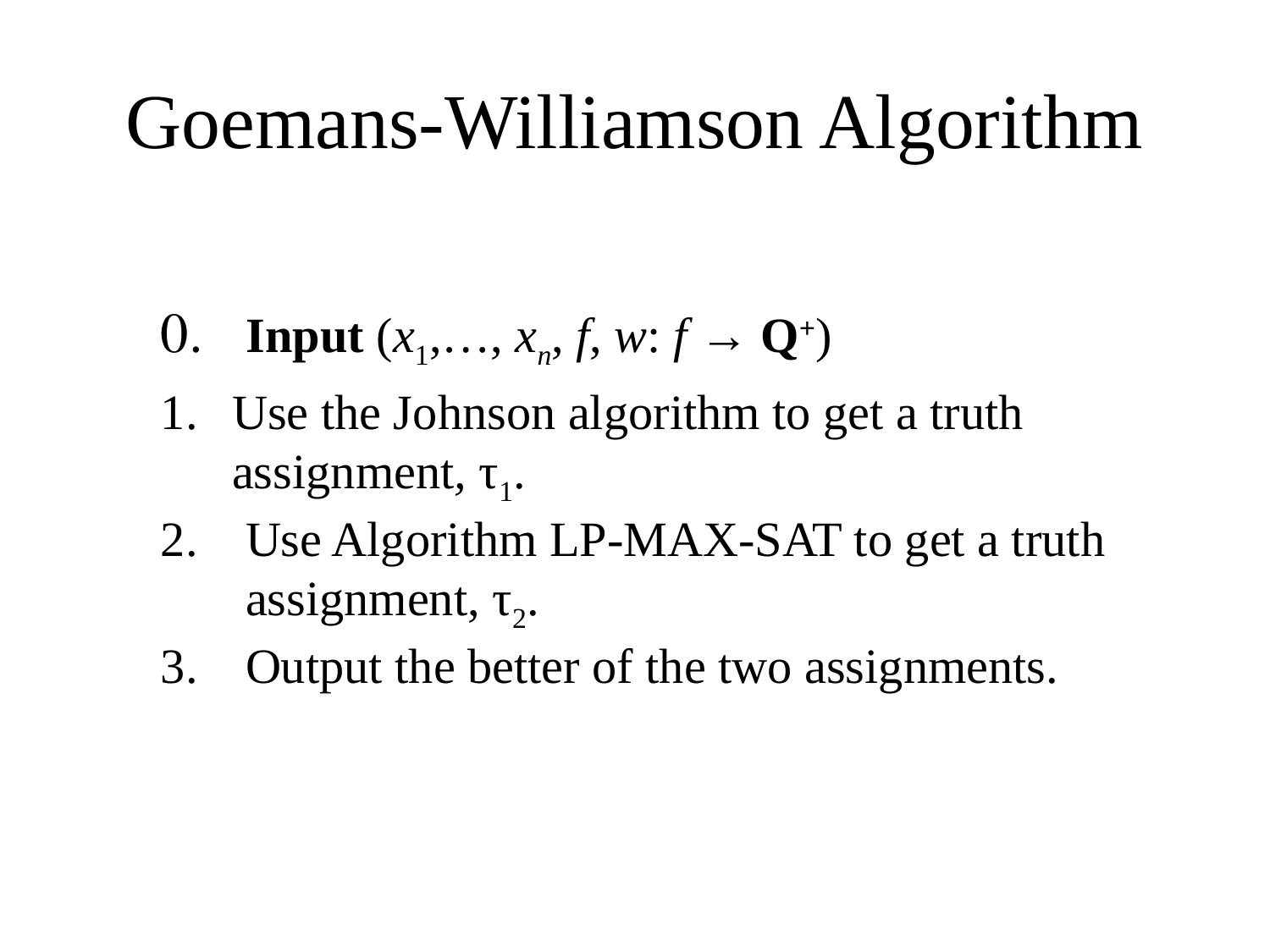

# Goemans-Williamson Algorithm

0.   Input (x1,…, xn, f, w: f → Q+)
Use the Johnson algorithm to get a truth assignment, τ1.
Use Algorithm LP-MAX-SAT to get a truth assignment, τ2.
Output the better of the two assignments.